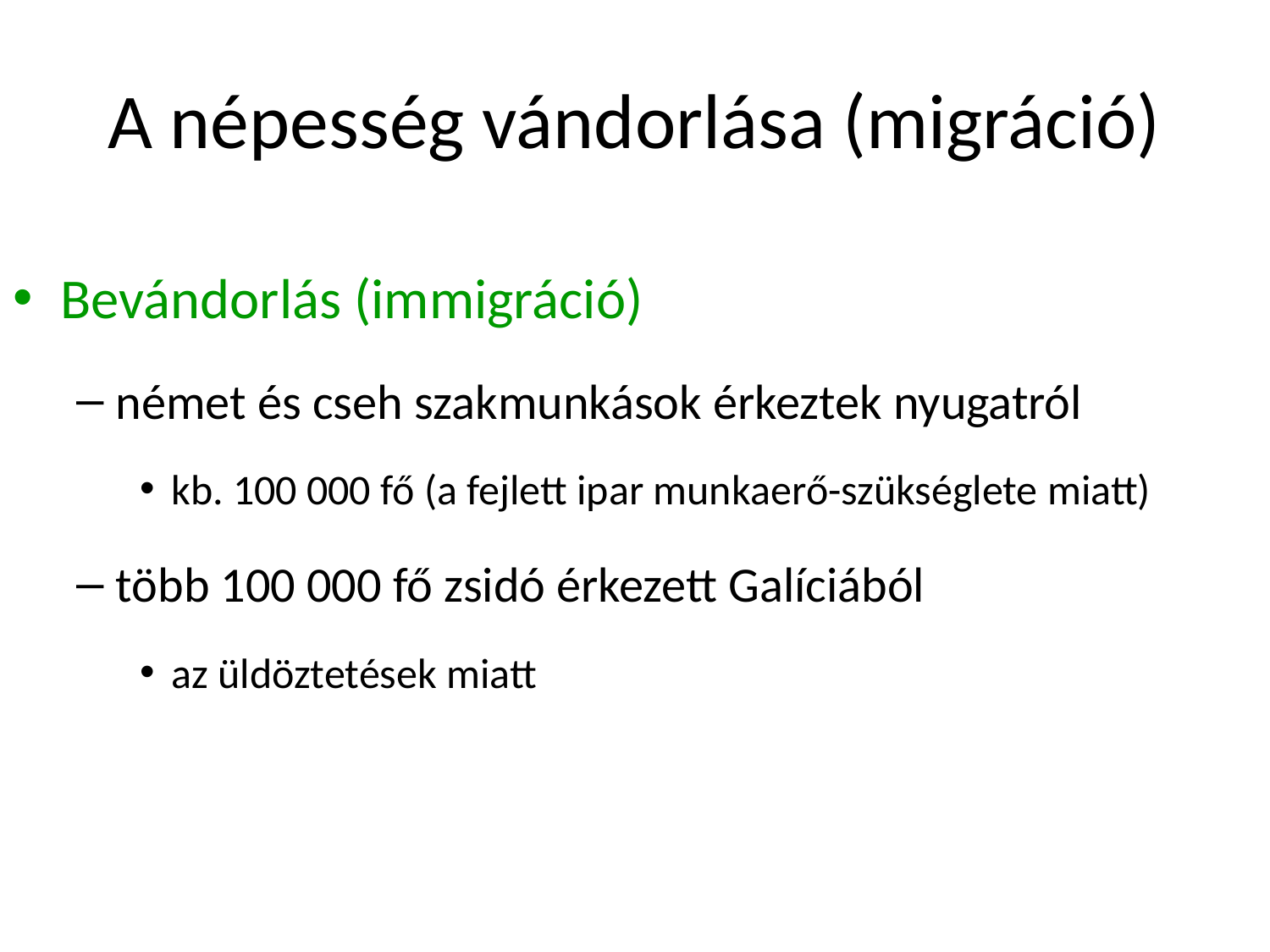

# A népesség vándorlása (migráció)
Bevándorlás (immigráció)
német és cseh szakmunkások érkeztek nyugatról
kb. 100 000 fő (a fejlett ipar munkaerő-szükséglete miatt)
több 100 000 fő zsidó érkezett Galíciából
az üldöztetések miatt